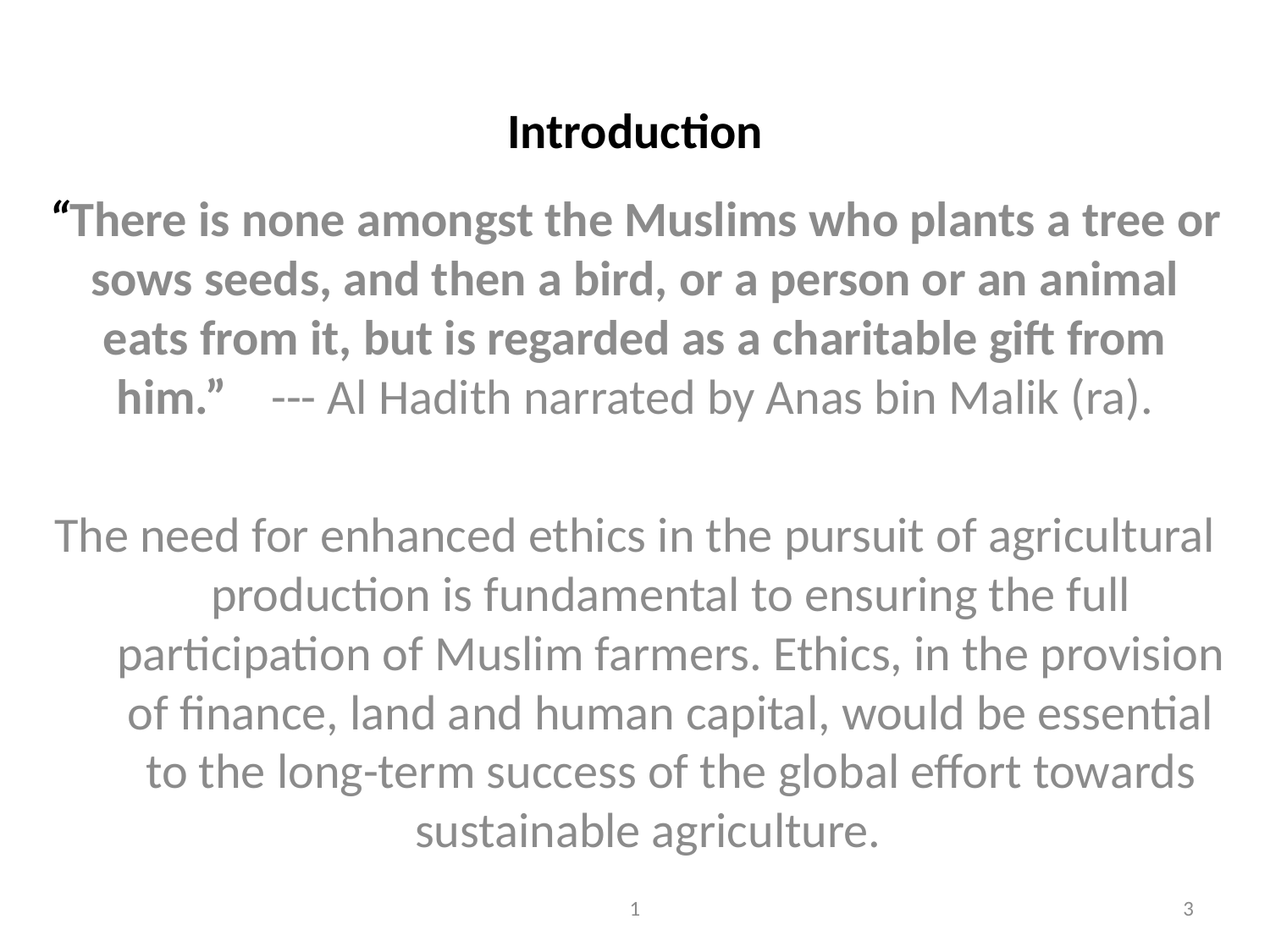

# Introduction
“There is none amongst the Muslims who plants a tree or sows seeds, and then a bird, or a person or an animal eats from it, but is regarded as a charitable gift from him.”    --- Al Hadith narrated by Anas bin Malik (ra).

The need for enhanced ethics in the pursuit of agricultural production is fundamental to ensuring the full participation of Muslim farmers. Ethics, in the provision of finance, land and human capital, would be essential to the long-term success of the global effort towards sustainable agriculture.

1
3